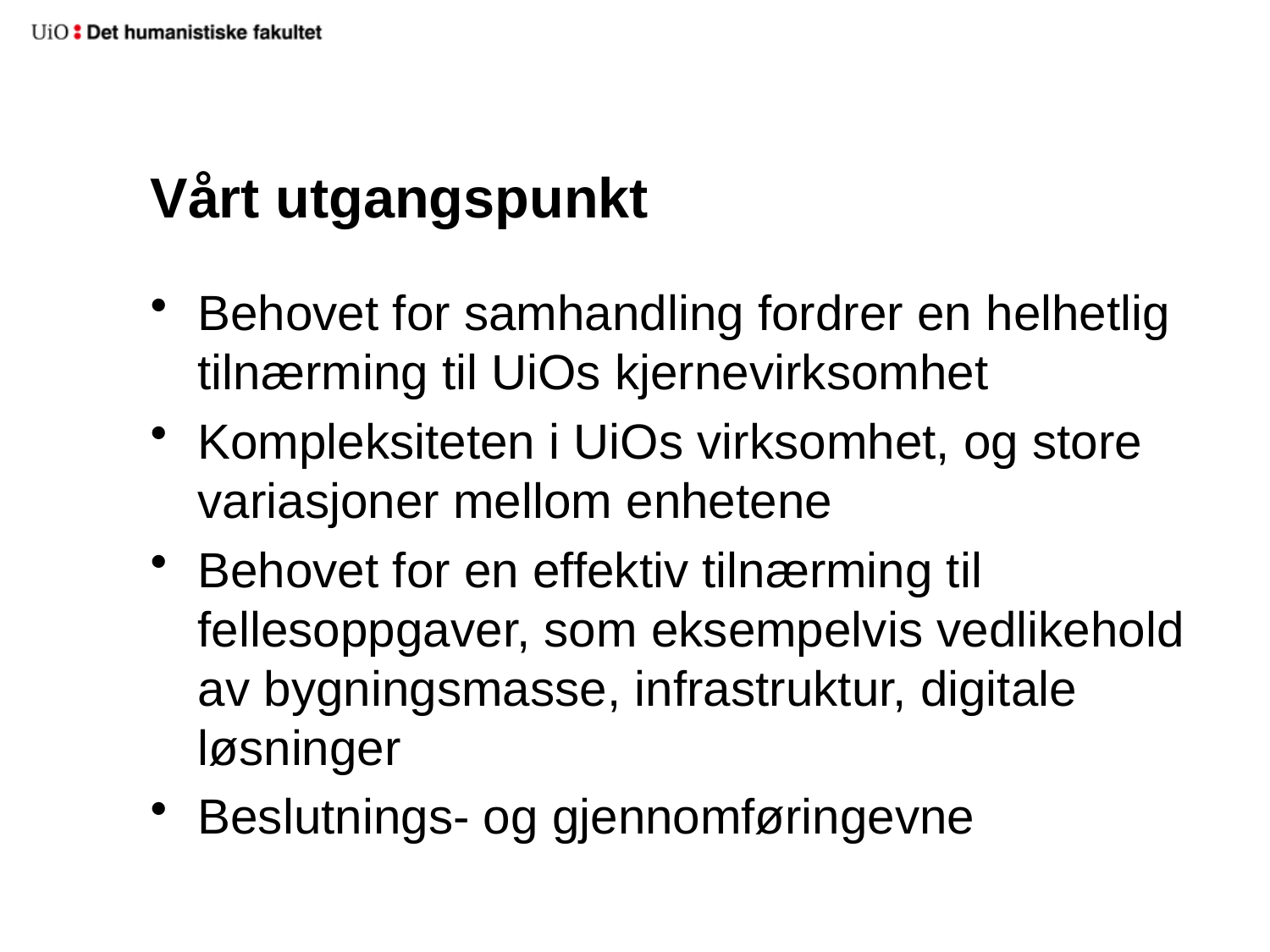

# Vårt utgangspunkt
Behovet for samhandling fordrer en helhetlig tilnærming til UiOs kjernevirksomhet
Kompleksiteten i UiOs virksomhet, og store variasjoner mellom enhetene
Behovet for en effektiv tilnærming til fellesoppgaver, som eksempelvis vedlikehold av bygningsmasse, infrastruktur, digitale løsninger
Beslutnings- og gjennomføringevne